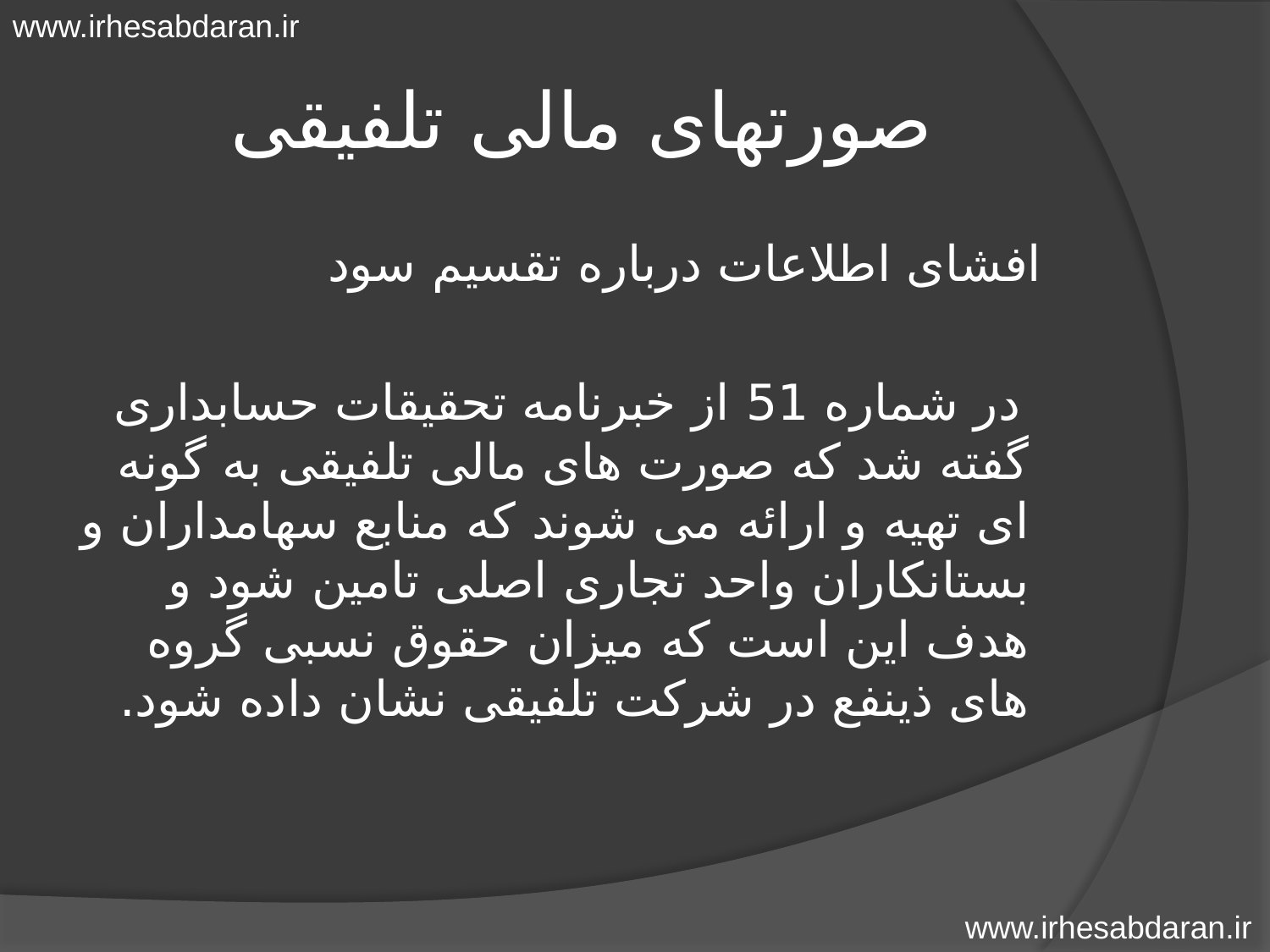

www.irhesabdaran.ir
# صورتهای مالی تلفیقی
   افشای اطلاعات درباره تقسیم سود

    در شماره 51 از خبرنامه تحقیقات حسابداری گفته شد که صورت های مالی تلفیقی به گونه ای تهیه و ارائه می شوند که منابع سهامداران و بستانکاران واحد تجاری اصلی تامین شود و هدف این است که میزان حقوق نسبی گروه های ذینفع در شرکت تلفیقی نشان داده شود.
www.irhesabdaran.ir